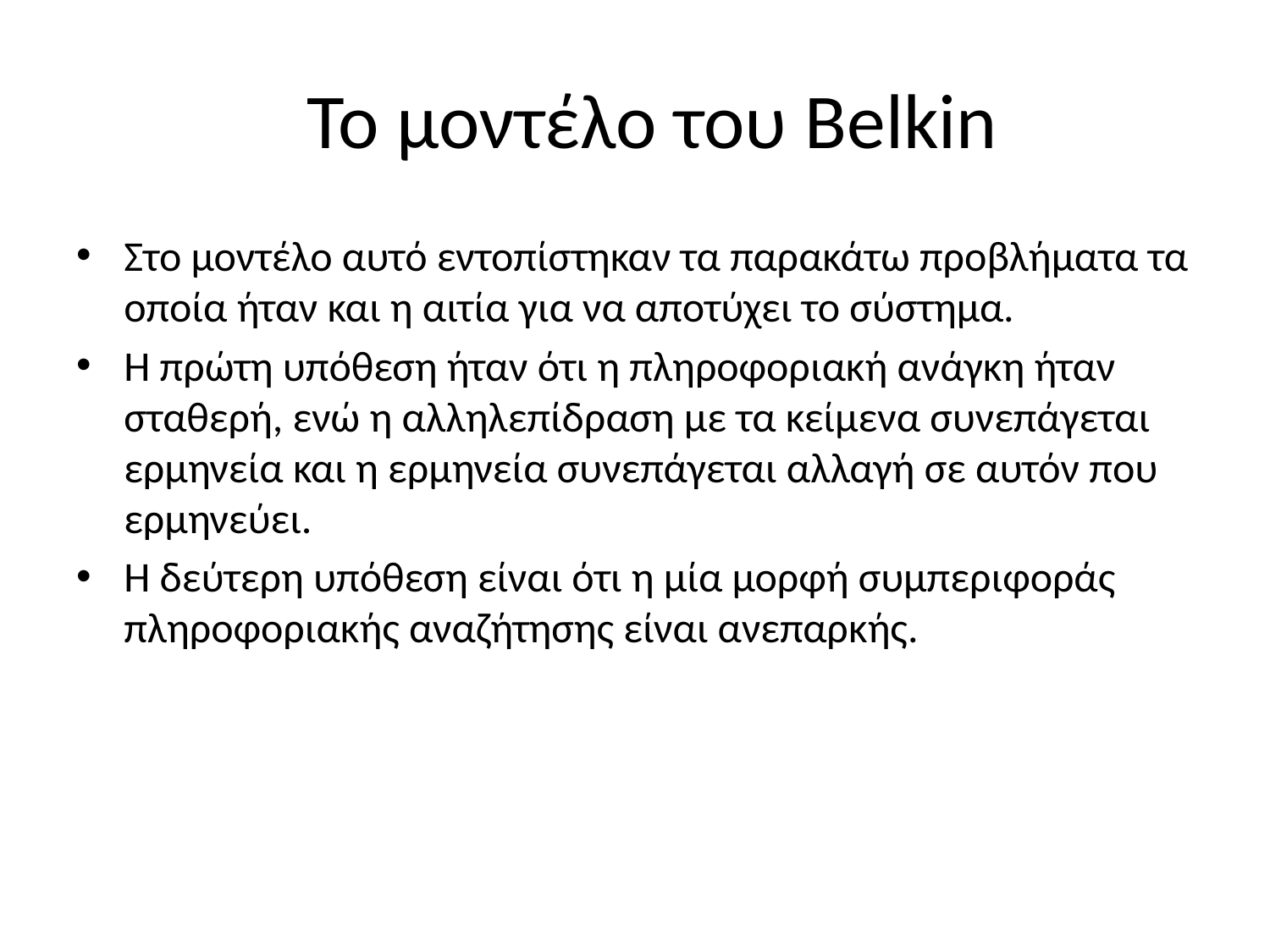

# Το μοντέλο του Belkin
Στο μοντέλο αυτό εντοπίστηκαν τα παρακάτω προβλήματα τα οποία ήταν και η αιτία για να αποτύχει το σύστημα.
Η πρώτη υπόθεση ήταν ότι η πληροφοριακή ανάγκη ήταν σταθερή, ενώ η αλληλεπίδραση με τα κείμενα συνεπάγεται ερμηνεία και η ερμηνεία συνεπάγεται αλλαγή σε αυτόν που ερμηνεύει.
Η δεύτερη υπόθεση είναι ότι η μία μορφή συμπεριφοράς πληροφοριακής αναζήτησης είναι ανεπαρκής.